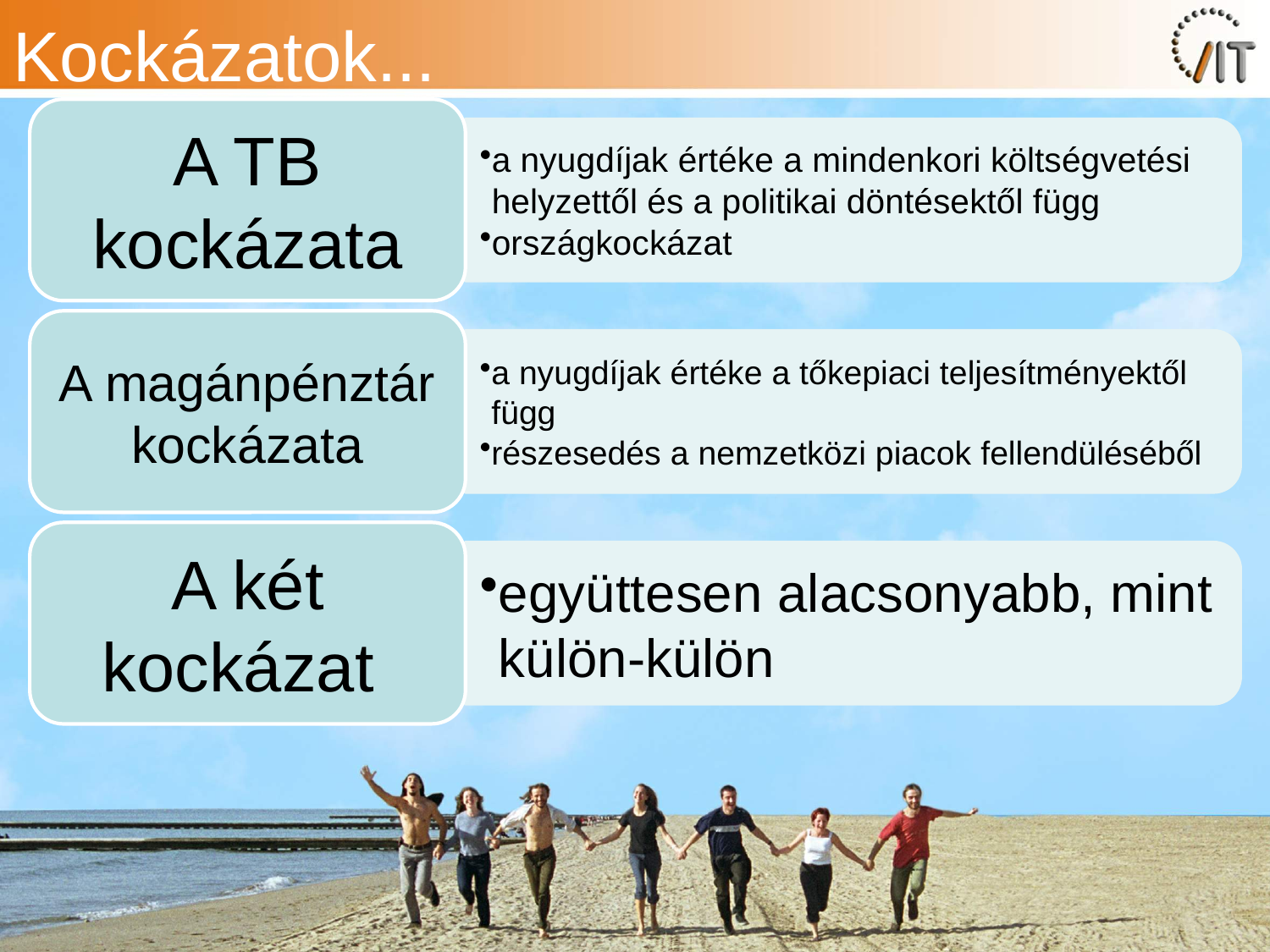

# Kockázatok...
A magánpénztár kockázata
A két kockázat
a nyugdíjak értéke a tőkepiaci teljesítményektől függ
együttesen alacsonyabb, mint külön-külön
országkockázat
részesedés a nemzetközi piacok fellendüléséből